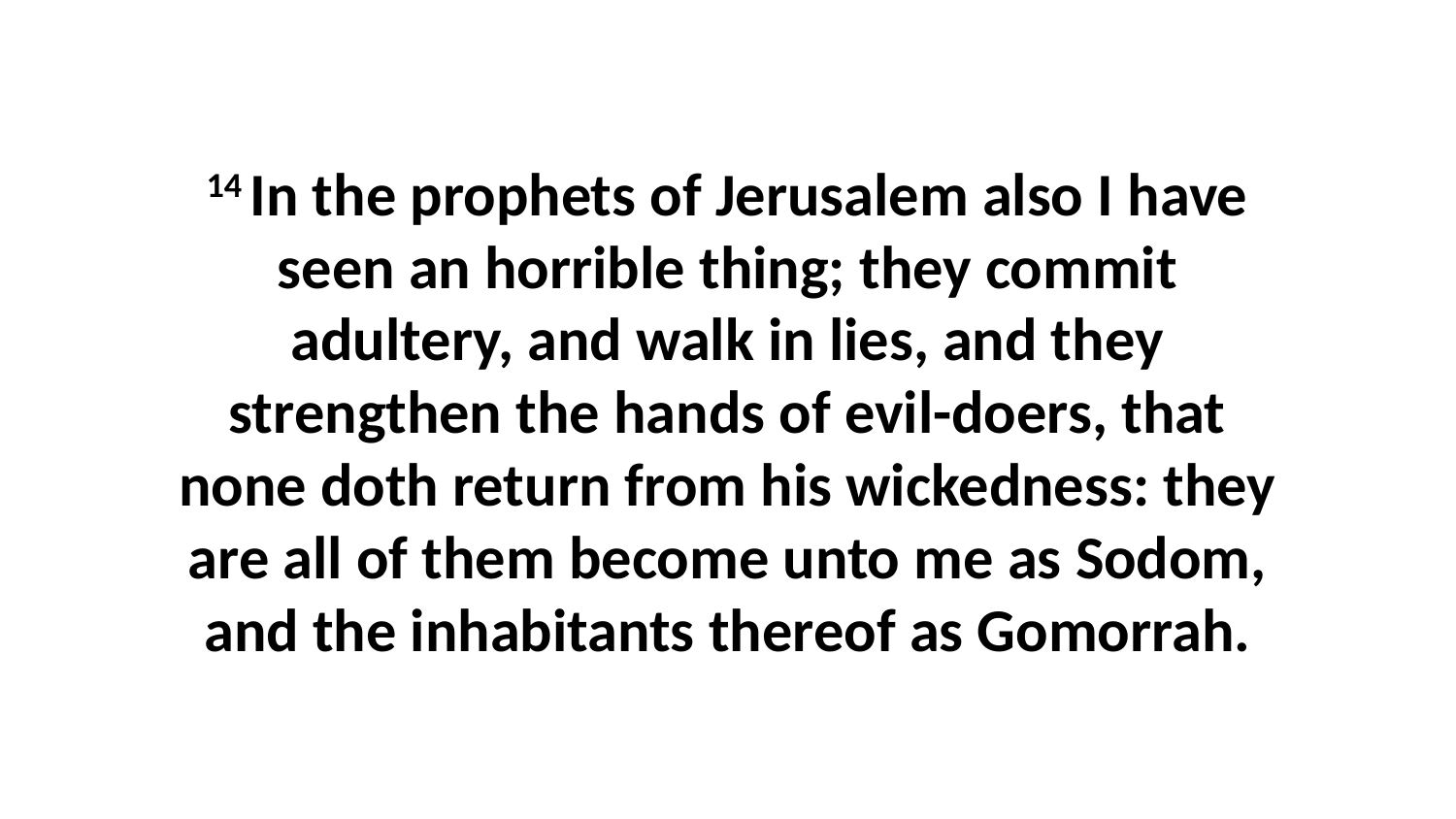

14 In the prophets of Jerusalem also I have seen an horrible thing; they commit adultery, and walk in lies, and they strengthen the hands of evil-doers, that none doth return from his wickedness: they are all of them become unto me as Sodom, and the inhabitants thereof as Gomorrah.